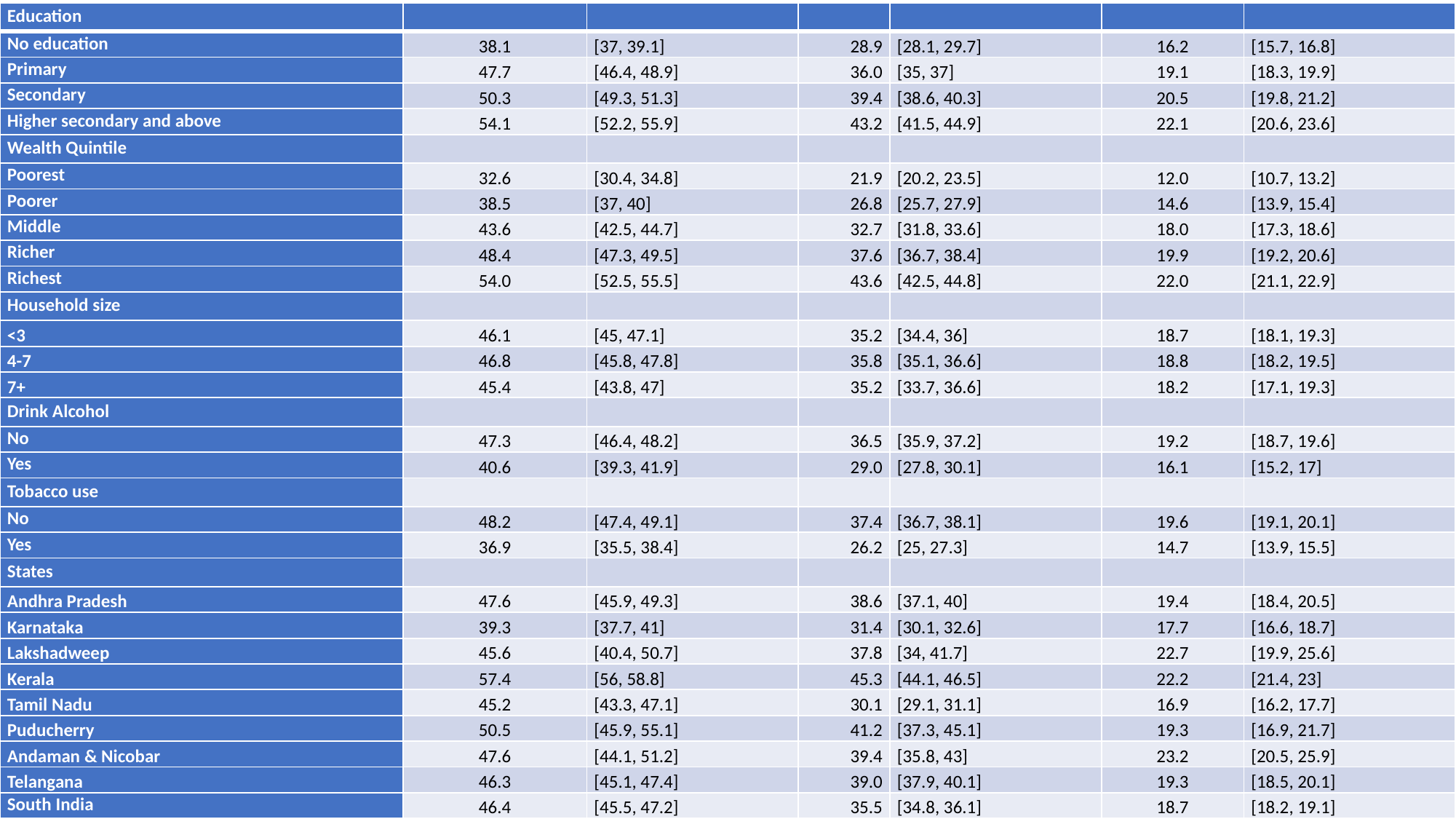

| Education |  |  |  |  |  |  |
| --- | --- | --- | --- | --- | --- | --- |
| No education | 38.1 | [37, 39.1] | 28.9 | [28.1, 29.7] | 16.2 | [15.7, 16.8] |
| Primary | 47.7 | [46.4, 48.9] | 36.0 | [35, 37] | 19.1 | [18.3, 19.9] |
| Secondary | 50.3 | [49.3, 51.3] | 39.4 | [38.6, 40.3] | 20.5 | [19.8, 21.2] |
| Higher secondary and above | 54.1 | [52.2, 55.9] | 43.2 | [41.5, 44.9] | 22.1 | [20.6, 23.6] |
| Wealth Quintile |  |  |  |  |  |  |
| Poorest | 32.6 | [30.4, 34.8] | 21.9 | [20.2, 23.5] | 12.0 | [10.7, 13.2] |
| Poorer | 38.5 | [37, 40] | 26.8 | [25.7, 27.9] | 14.6 | [13.9, 15.4] |
| Middle | 43.6 | [42.5, 44.7] | 32.7 | [31.8, 33.6] | 18.0 | [17.3, 18.6] |
| Richer | 48.4 | [47.3, 49.5] | 37.6 | [36.7, 38.4] | 19.9 | [19.2, 20.6] |
| Richest | 54.0 | [52.5, 55.5] | 43.6 | [42.5, 44.8] | 22.0 | [21.1, 22.9] |
| Household size |  |  |  |  |  |  |
| <3 | 46.1 | [45, 47.1] | 35.2 | [34.4, 36] | 18.7 | [18.1, 19.3] |
| 4-7 | 46.8 | [45.8, 47.8] | 35.8 | [35.1, 36.6] | 18.8 | [18.2, 19.5] |
| 7+ | 45.4 | [43.8, 47] | 35.2 | [33.7, 36.6] | 18.2 | [17.1, 19.3] |
| Drink Alcohol |  |  |  |  |  |  |
| No | 47.3 | [46.4, 48.2] | 36.5 | [35.9, 37.2] | 19.2 | [18.7, 19.6] |
| Yes | 40.6 | [39.3, 41.9] | 29.0 | [27.8, 30.1] | 16.1 | [15.2, 17] |
| Tobacco use |  |  |  |  |  |  |
| No | 48.2 | [47.4, 49.1] | 37.4 | [36.7, 38.1] | 19.6 | [19.1, 20.1] |
| Yes | 36.9 | [35.5, 38.4] | 26.2 | [25, 27.3] | 14.7 | [13.9, 15.5] |
| States |  |  |  |  |  |  |
| Andhra Pradesh | 47.6 | [45.9, 49.3] | 38.6 | [37.1, 40] | 19.4 | [18.4, 20.5] |
| Karnataka | 39.3 | [37.7, 41] | 31.4 | [30.1, 32.6] | 17.7 | [16.6, 18.7] |
| Lakshadweep | 45.6 | [40.4, 50.7] | 37.8 | [34, 41.7] | 22.7 | [19.9, 25.6] |
| Kerala | 57.4 | [56, 58.8] | 45.3 | [44.1, 46.5] | 22.2 | [21.4, 23] |
| Tamil Nadu | 45.2 | [43.3, 47.1] | 30.1 | [29.1, 31.1] | 16.9 | [16.2, 17.7] |
| Puducherry | 50.5 | [45.9, 55.1] | 41.2 | [37.3, 45.1] | 19.3 | [16.9, 21.7] |
| Andaman & Nicobar | 47.6 | [44.1, 51.2] | 39.4 | [35.8, 43] | 23.2 | [20.5, 25.9] |
| Telangana | 46.3 | [45.1, 47.4] | 39.0 | [37.9, 40.1] | 19.3 | [18.5, 20.1] |
| South India | 46.4 | [45.5, 47.2] | 35.5 | [34.8, 36.1] | 18.7 | [18.2, 19.1] |
# Results (3/3)
17